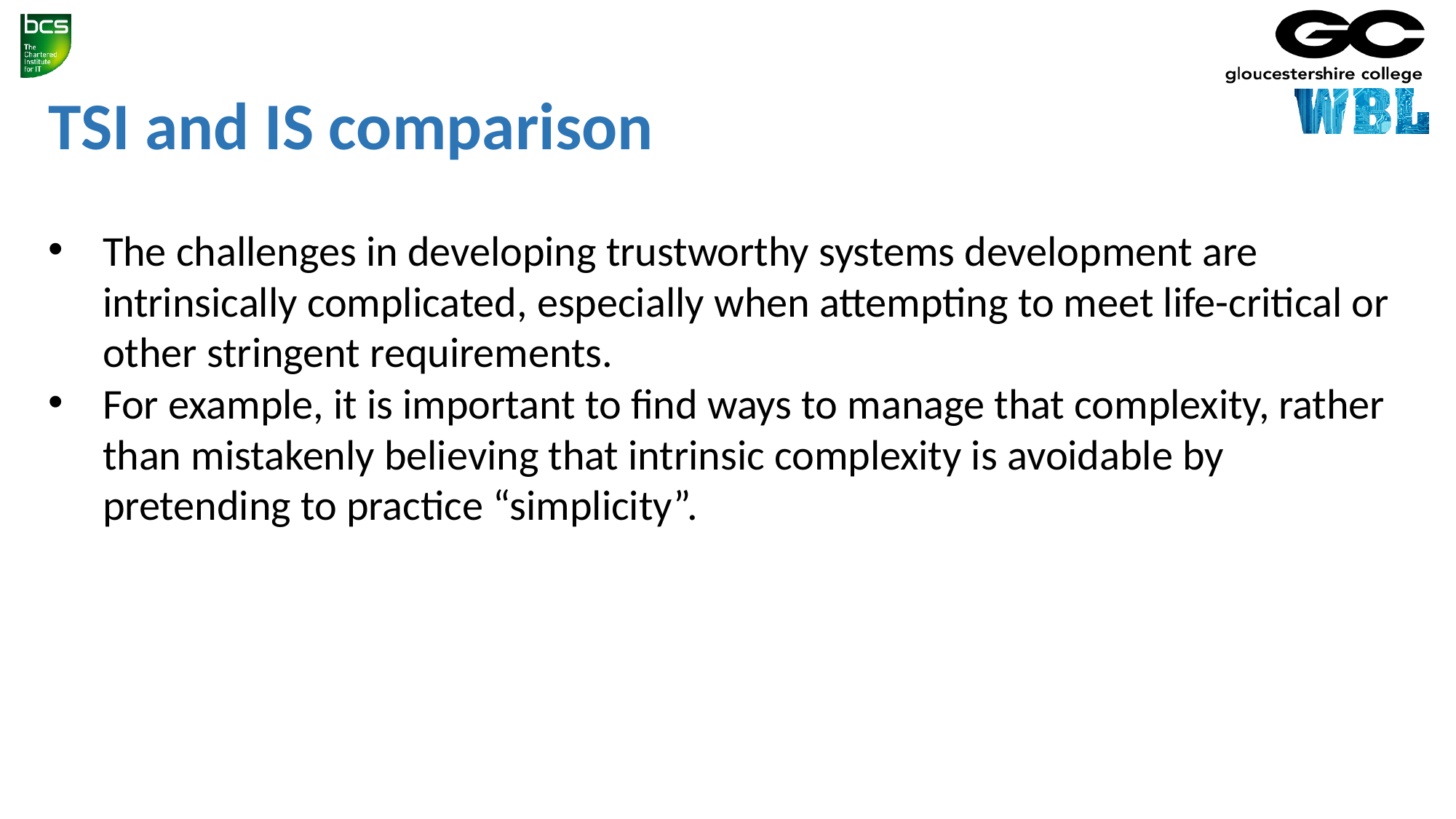

TSI and IS comparison
The challenges in developing trustworthy systems development are intrinsically complicated, especially when attempting to meet life-critical or other stringent requirements.
For example, it is important to find ways to manage that complexity, rather than mistakenly believing that intrinsic complexity is avoidable by pretending to practice “simplicity”.